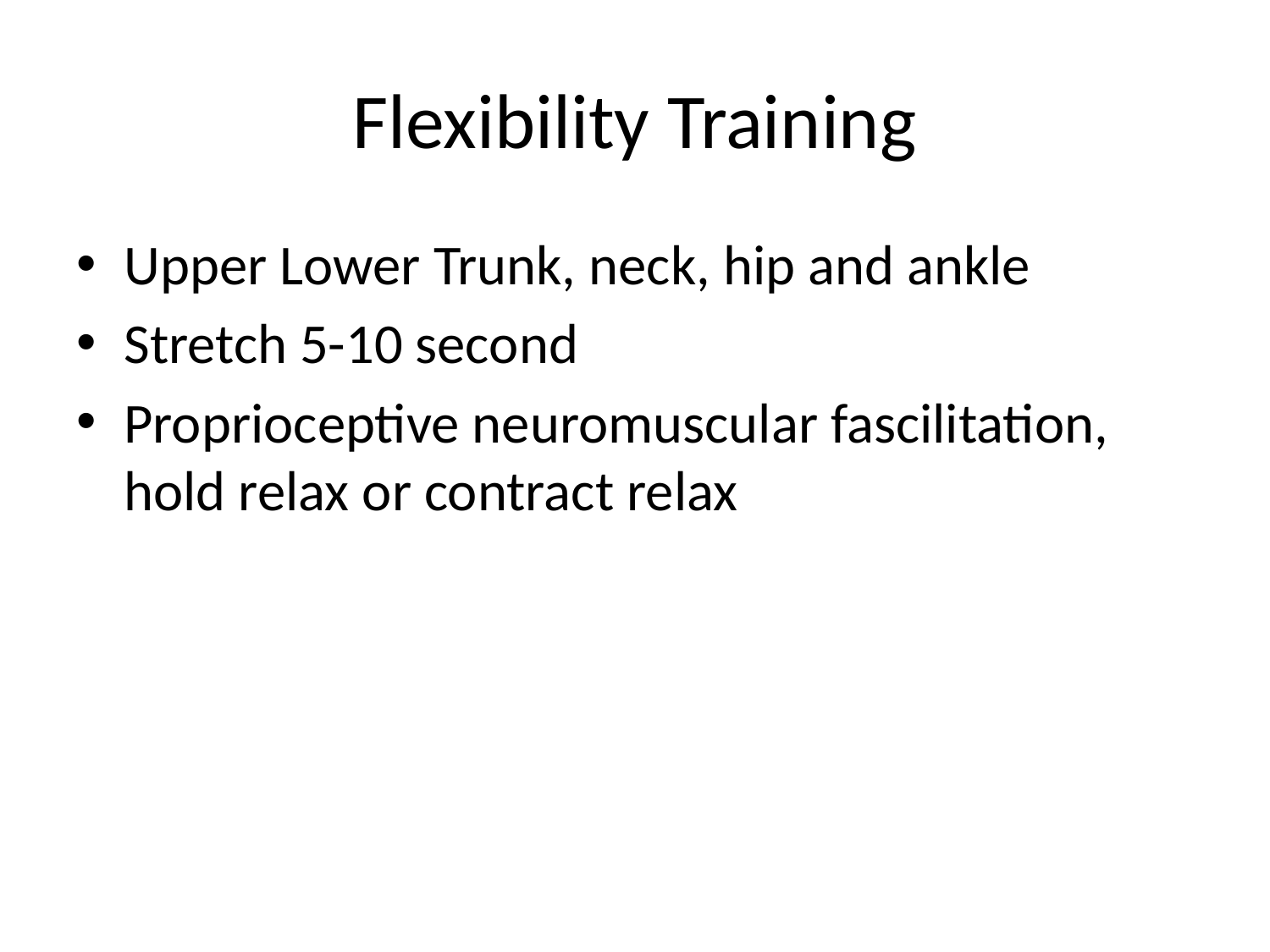

# Flexibility Training
Upper Lower Trunk, neck, hip and ankle
Stretch 5-10 second
Proprioceptive neuromuscular fascilitation, hold relax or contract relax